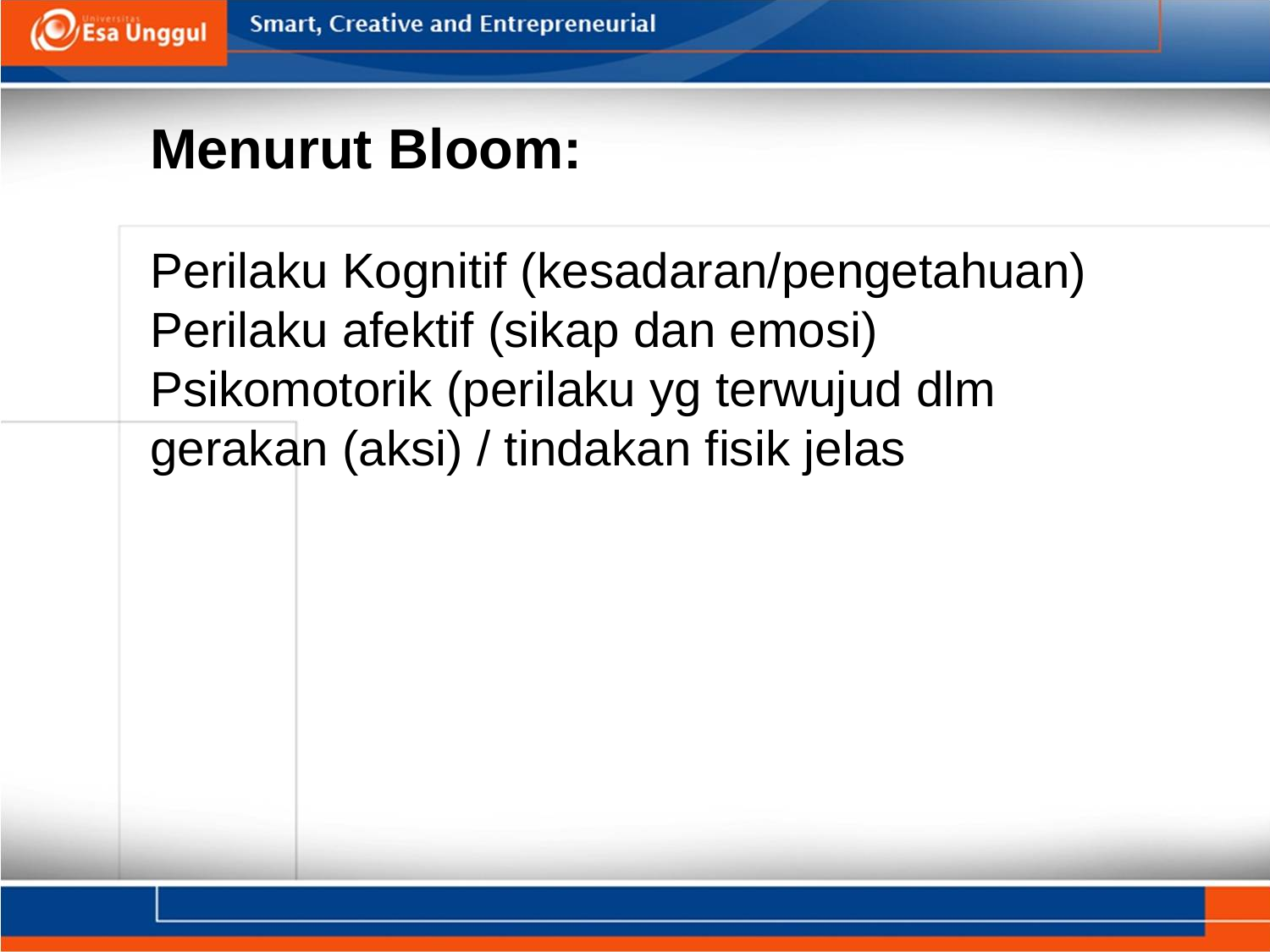

Menurut Bloom:

Perilaku Kognitif (kesadaran/pengetahuan)
Perilaku afektif (sikap dan emosi)
Psikomotorik (perilaku yg terwujud dlm gerakan (aksi) / tindakan fisik jelas